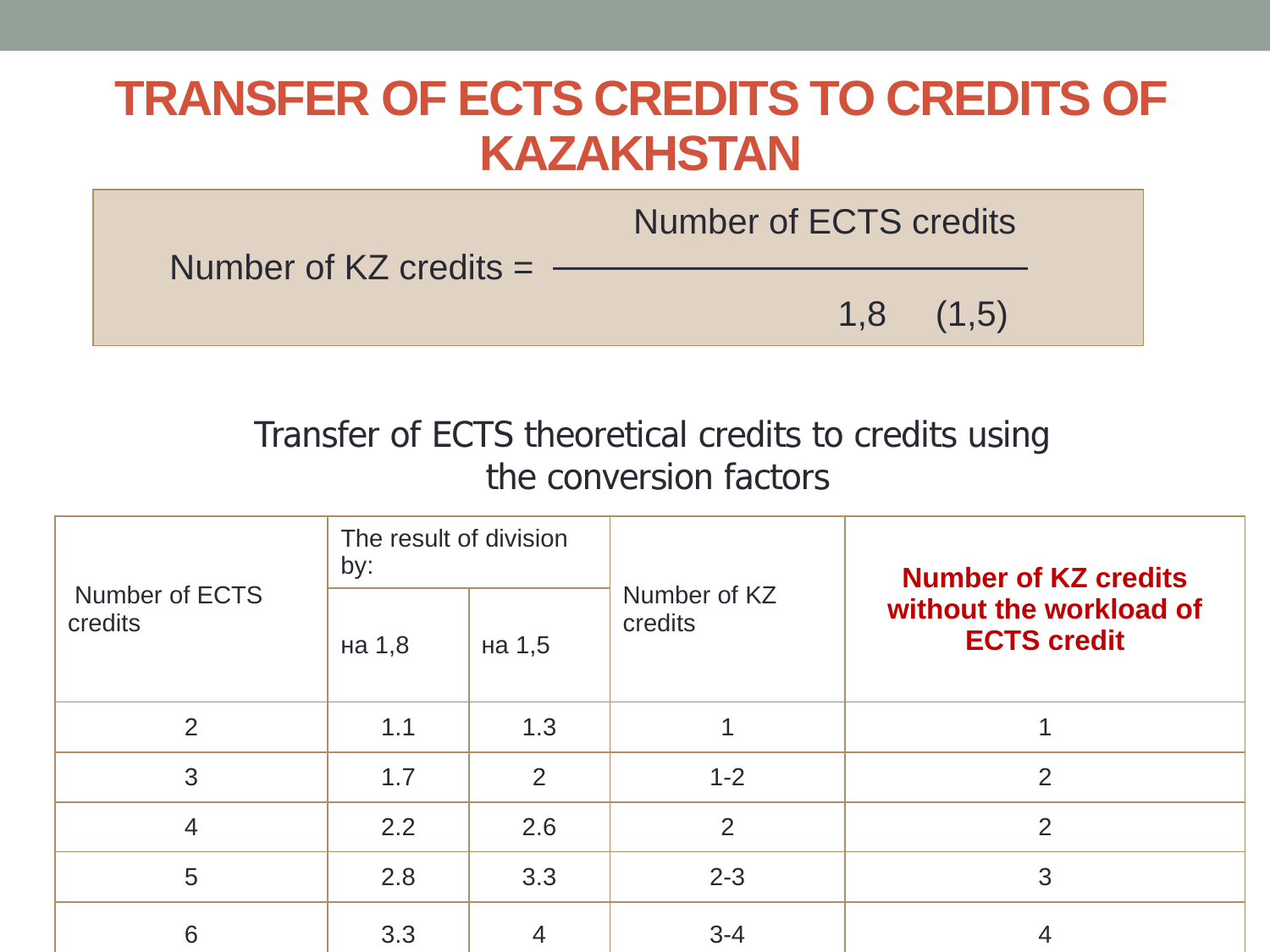

TRANSFER OF ECTS CREDITS TO CREDITS OF KAZAKHSTAN
| Number of ECTS credits Number of KZ credits = ─────────────────── 1,8 (1,5) |
| --- |

Transfer of ECTS theoretical credits to credits using
the conversion factors
| Number of ECTS credits | The result of division by: |  | Number of KZ credits | Number of KZ credits without the workload of ECTS credit |
| --- | --- | --- | --- | --- |
|  | на 1,8 | на 1,5 |  |  |
| 2 | 1.1 | 1.3 | 1 | 1 |
| 3 | 1.7 | 2 | 1-2 | 2 |
| 4 | 2.2 | 2.6 | 2 | 2 |
| 5 | 2.8 | 3.3 | 2-3 | 3 |
| 6 | 3.3 | 4 | 3-4 | 4 |